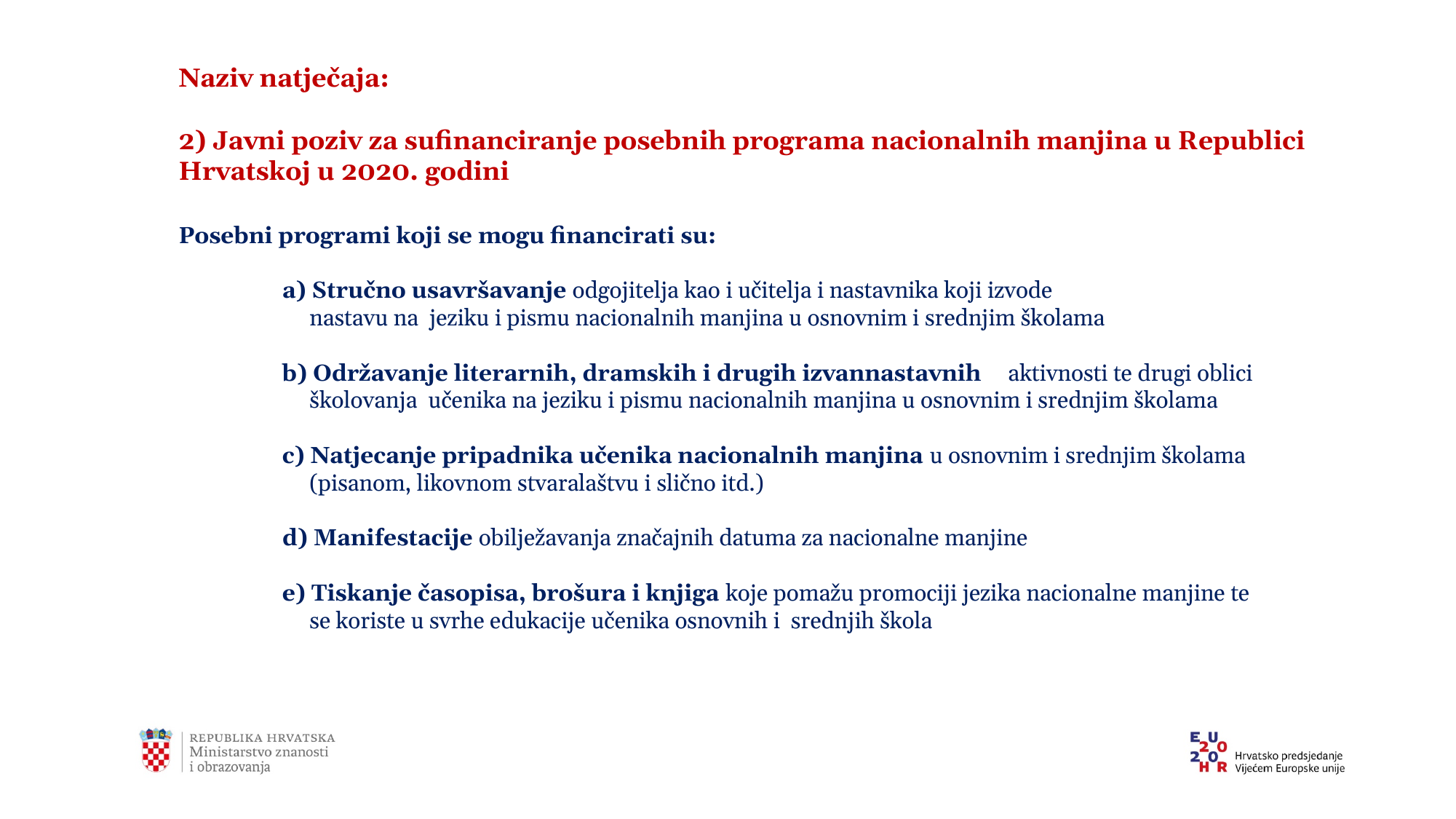

# Naziv natječaja: 2) Javni poziv za sufinanciranje posebnih programa nacionalnih manjina u Republici Hrvatskoj u 2020. godini Posebni programi koji se mogu financirati su: a) Stručno usavršavanje odgojitelja kao i učitelja i nastavnika koji izvode nastavu na  jeziku i pismu nacionalnih manjina u osnovnim i srednjim školama b) Održavanje literarnih, dramskih i drugih izvannastavnih 	aktivnosti te drugi oblici školovanja  učenika na jeziku i pismu nacionalnih manjina u osnovnim i srednjim školama c) Natjecanje pripadnika učenika nacionalnih manjina u osnovnim i srednjim školama (pisanom, likovnom stvaralaštvu i slično itd.) d) Manifestacije obilježavanja značajnih datuma za nacionalne manjine e) Tiskanje časopisa, brošura i knjiga koje pomažu promociji jezika nacionalne manjine te se koriste u svrhe edukacije učenika osnovnih i  srednjih škola